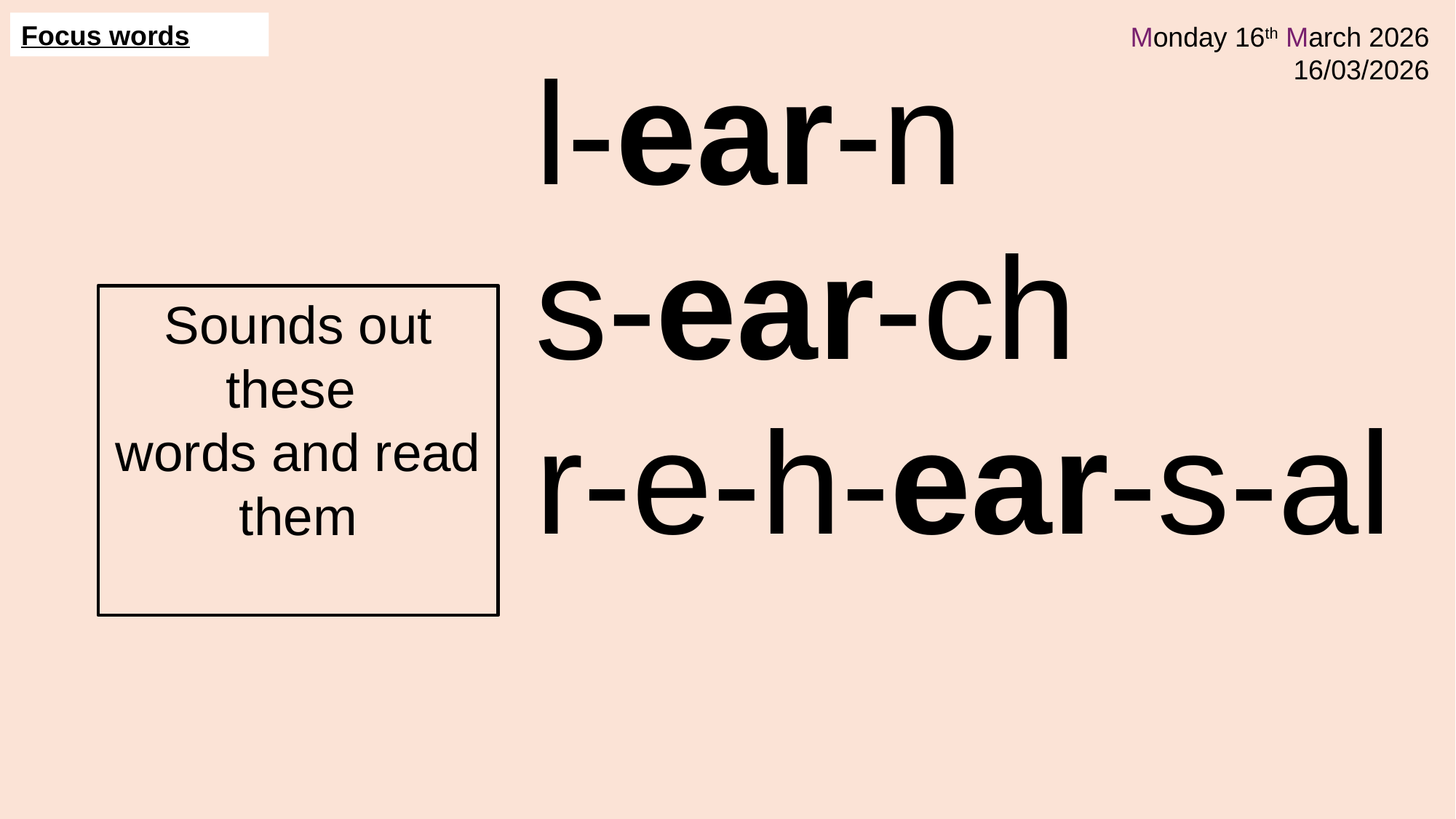

Focus words
l-ear-n
s-ear-ch
r-e-h-ear-s-al
Sounds out these
words and read them